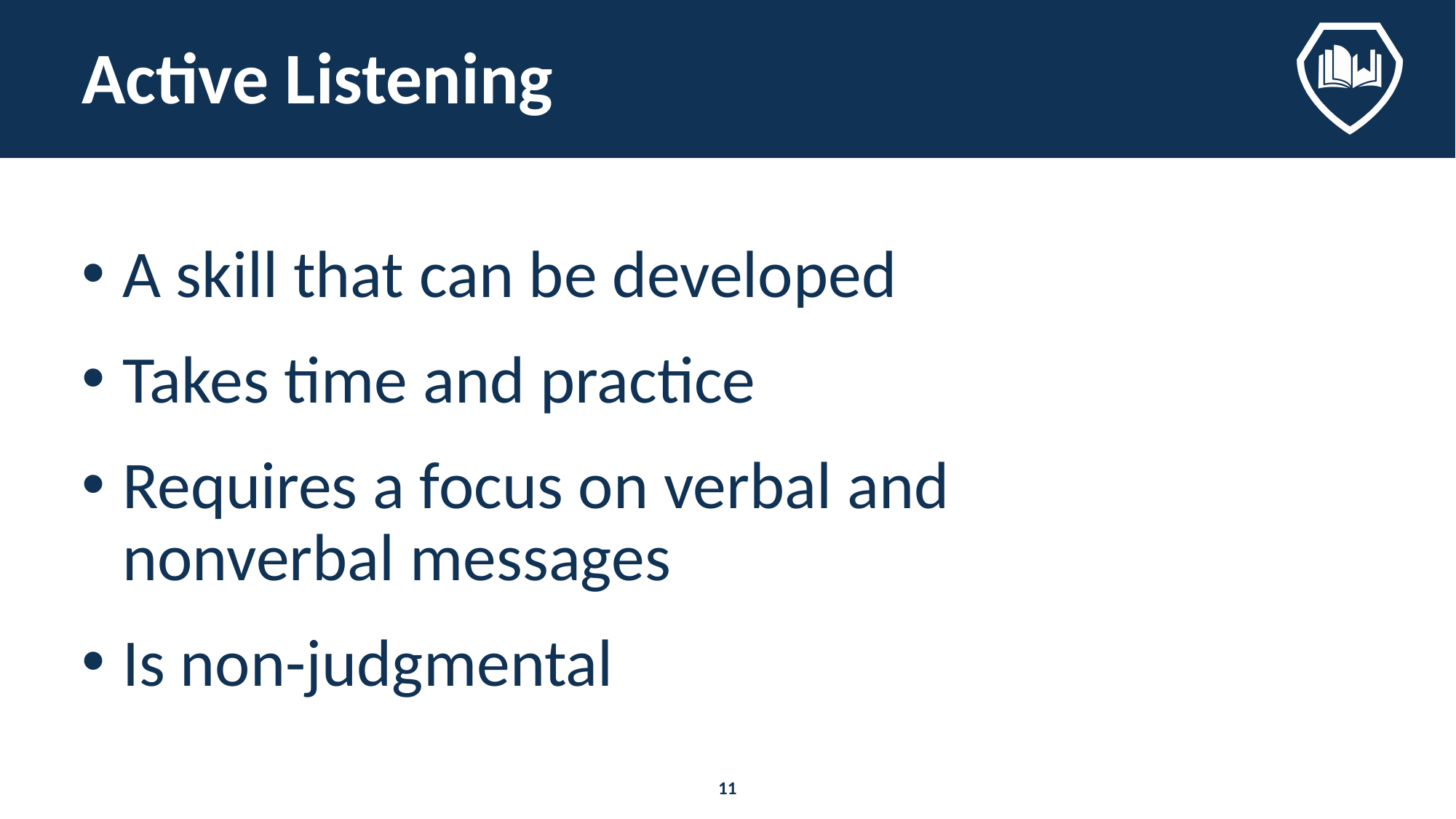

# Active Listening
A skill that can be developed
Takes time and practice
Requires a focus on verbal and nonverbal messages
Is non-judgmental